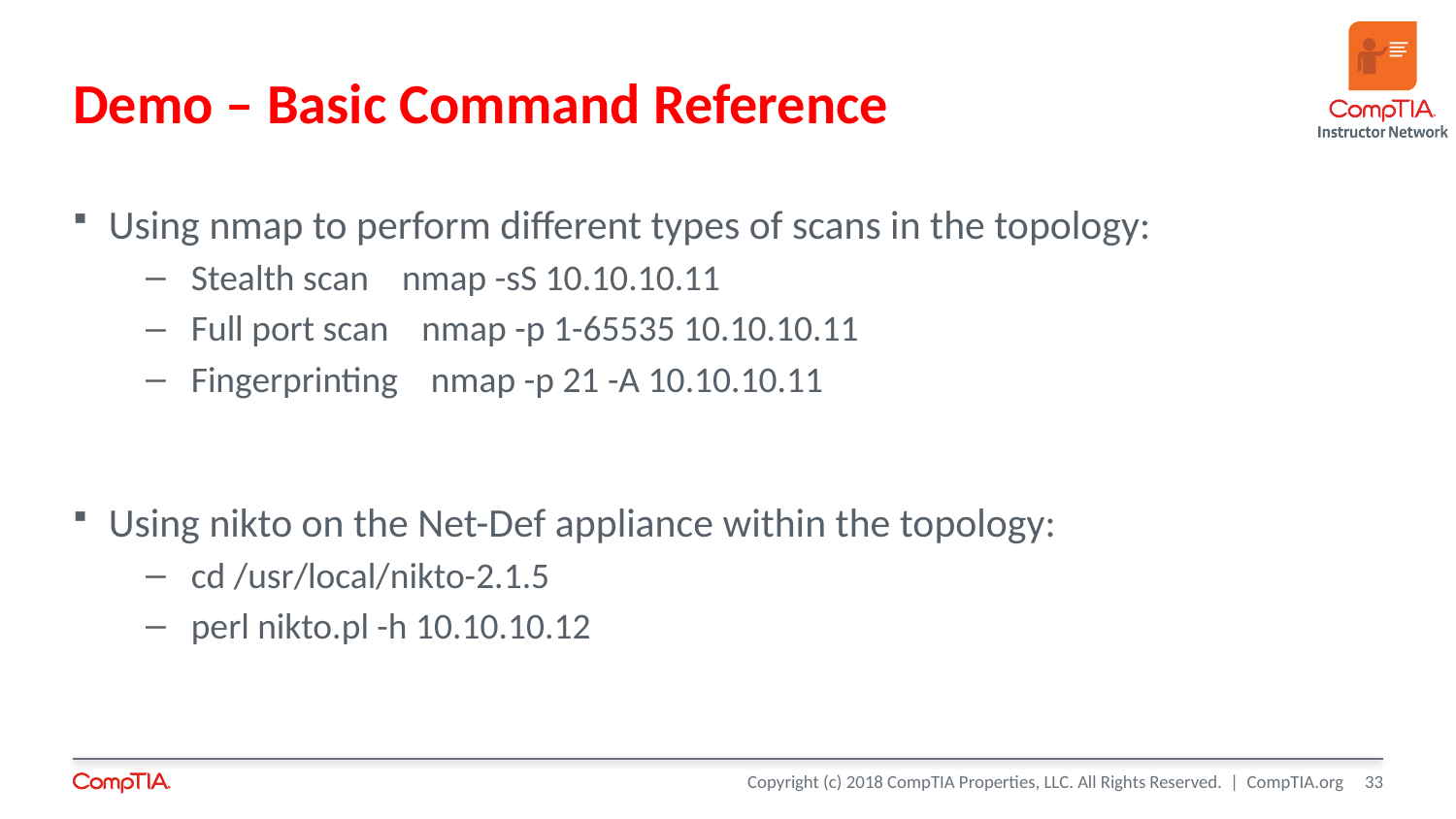

# Demo – Basic Command Reference
Using nmap to perform different types of scans in the topology:
Stealth scan    nmap -sS 10.10.10.11
Full port scan    nmap -p 1-65535 10.10.10.11
Fingerprinting    nmap -p 21 -A 10.10.10.11

Using nikto on the Net-Def appliance within the topology:
cd /usr/local/nikto-2.1.5
perl nikto.pl -h 10.10.10.12

33